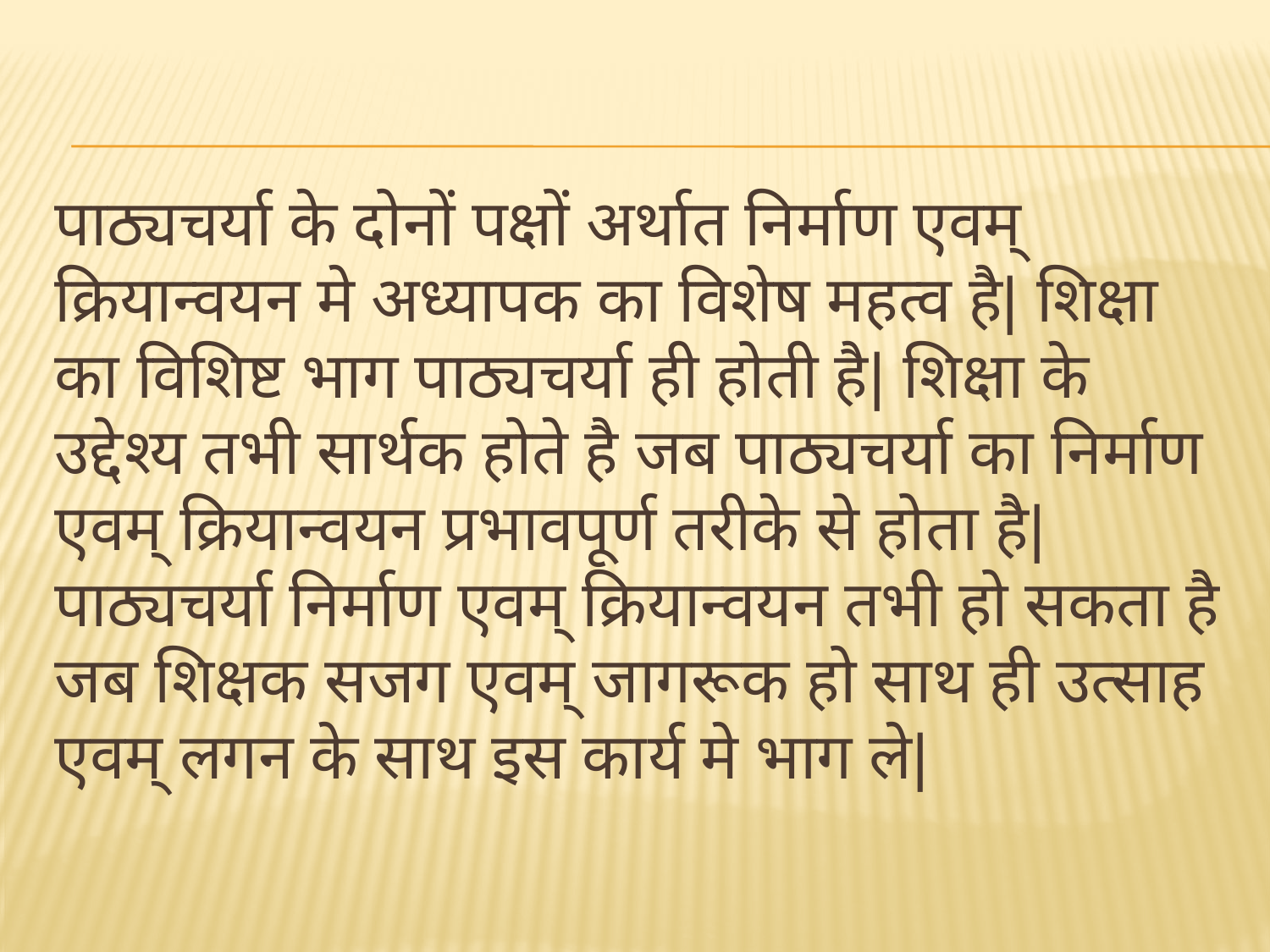

पाठ्यचर्या के दोनों पक्षों अर्थात निर्माण एवम् क्रियान्वयन मे अध्यापक का विशेष महत्व है| शिक्षा का विशिष्ट भाग पाठ्यचर्या ही होती है| शिक्षा के उद्देश्य तभी सार्थक होते है जब पाठ्यचर्या का निर्माण एवम् क्रियान्वयन प्रभावपूर्ण तरीके से होता है| पाठ्यचर्या निर्माण एवम् क्रियान्वयन तभी हो सकता है जब शिक्षक सजग एवम् जागरूक हो साथ ही उत्साह एवम् लगन के साथ इस कार्य मे भाग ले|